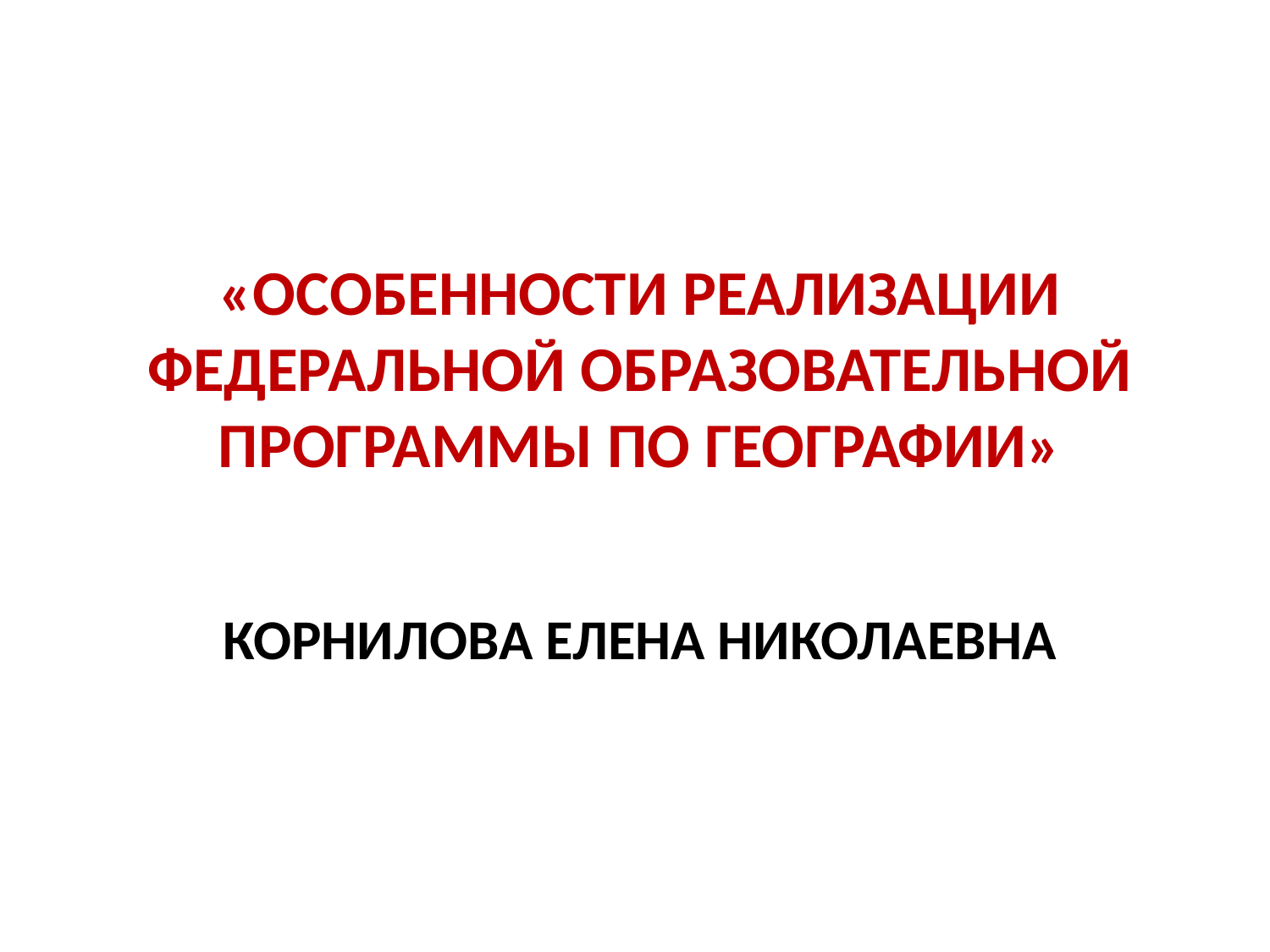

«ОСОБЕННОСТИ РЕАЛИЗАЦИИ ФЕДЕРАЛЬНОЙ ОБРАЗОВАТЕЛЬНОЙ ПРОГРАММЫ ПО ГЕОГРАФИИ»
# Корнилова Елена Николаевна